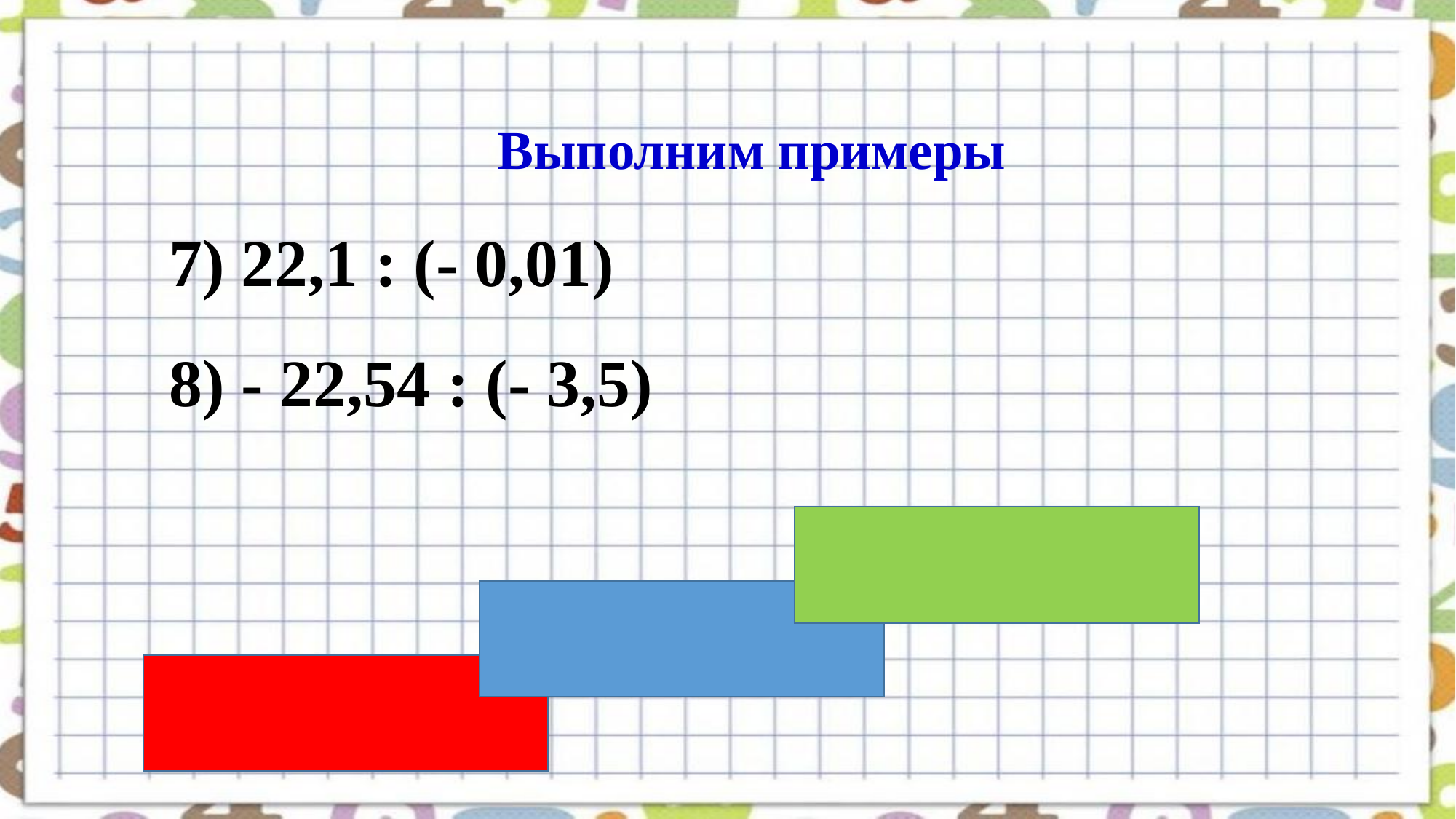

Выполним примеры
7) 22,1 : (- 0,01)
8) - 22,54 : (- 3,5)